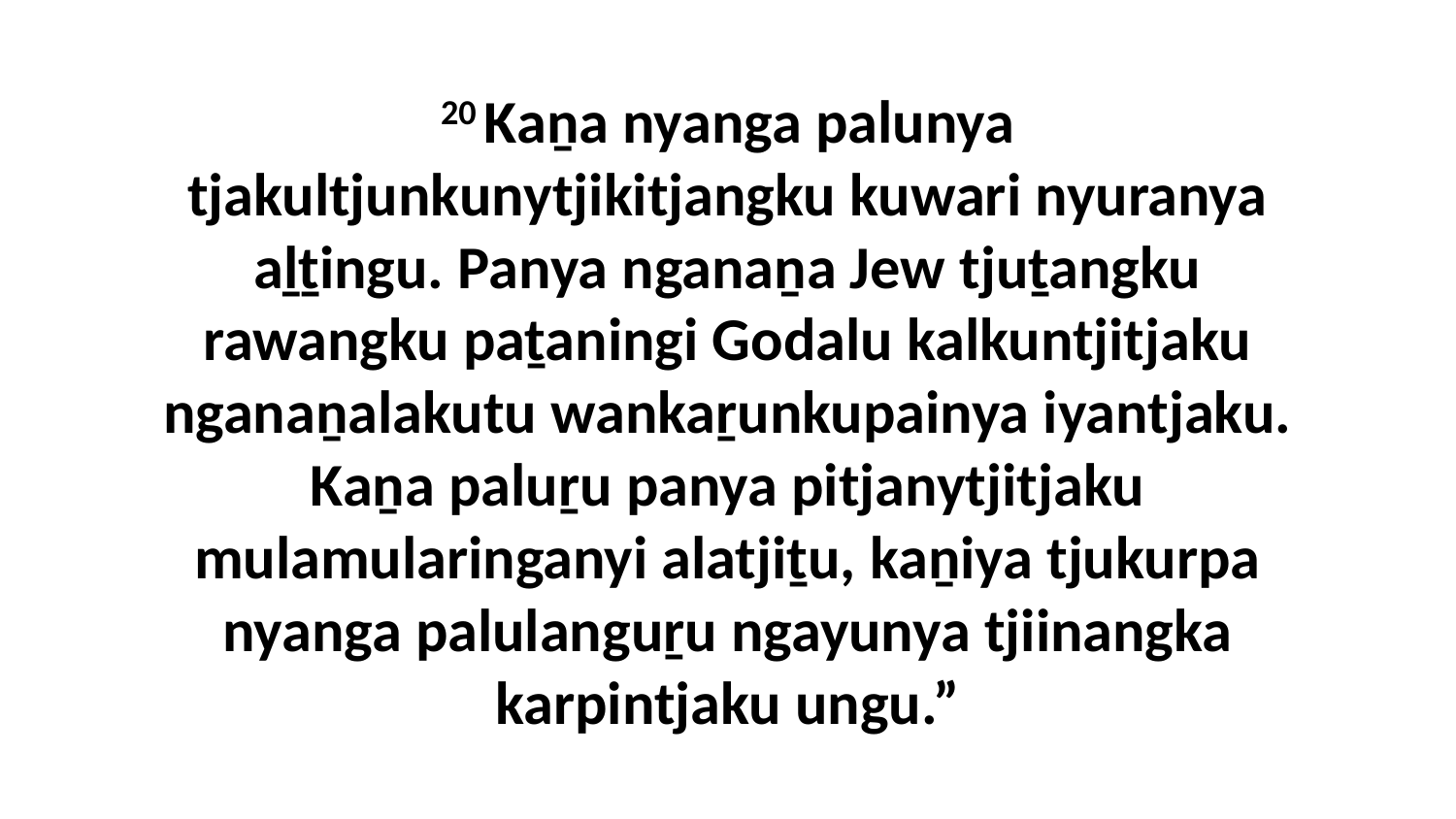

20 Kaṉa nyanga palunya tjakultjunkunytjikitjangku kuwari nyuranya aḻṯingu. Panya nganaṉa Jew tjuṯangku rawangku paṯaningi Godalu kalkuntjitjaku nganaṉalakutu wankaṟunkupainya iyantjaku. Kaṉa paluṟu panya pitjanytjitjaku mulamularinganyi alatjiṯu, kaṉiya tjukurpa nyanga palulanguṟu ngayunya tjiinangka karpintjaku ungu.”